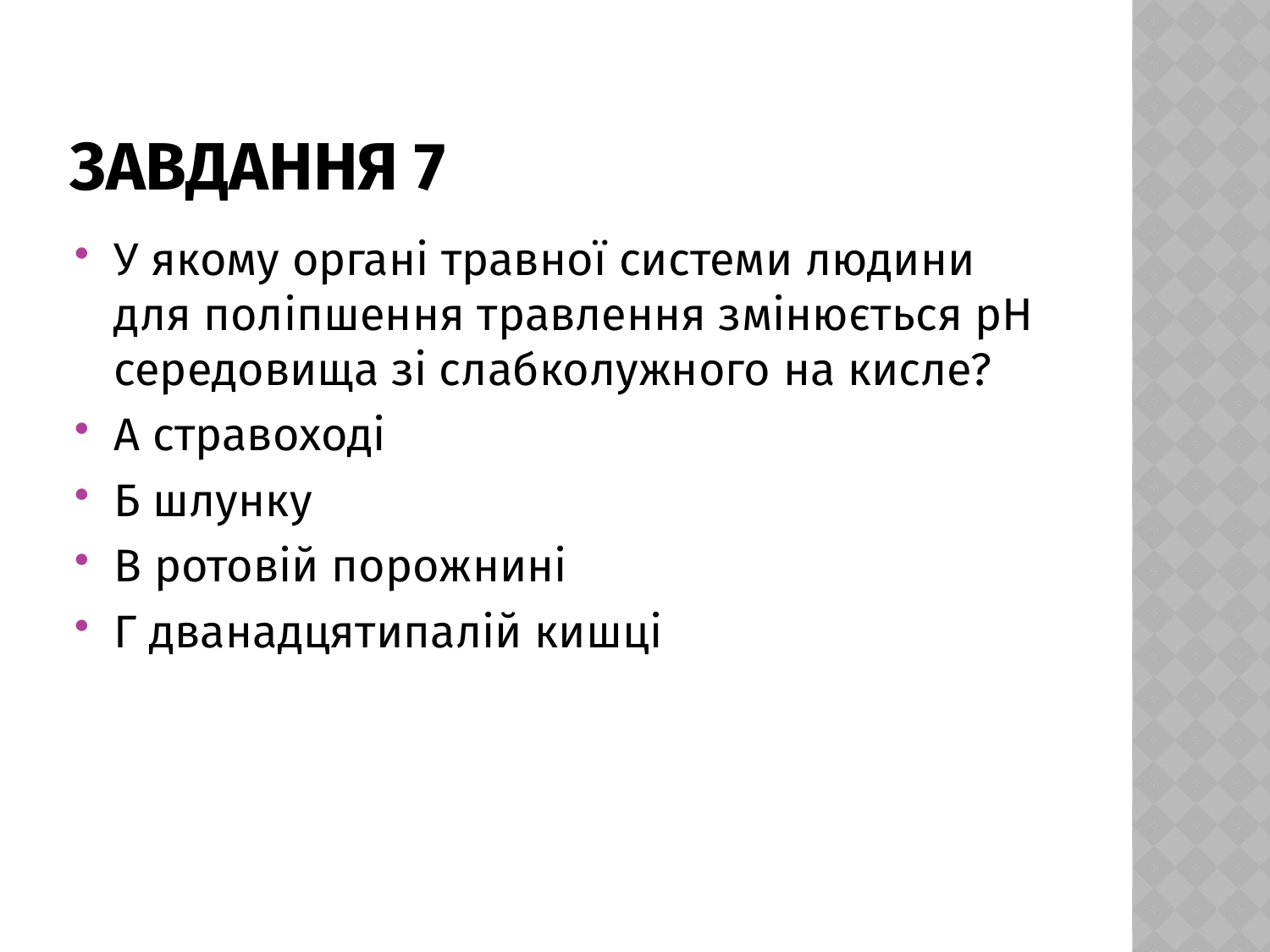

# Завдання 7
У якому органі травної системи людини для поліпшення травлення змінюється рН середовища зі слабколужного на кисле?
А стравоході
Б шлунку
В ротовій порожнині
Г дванадцятипалій кишці